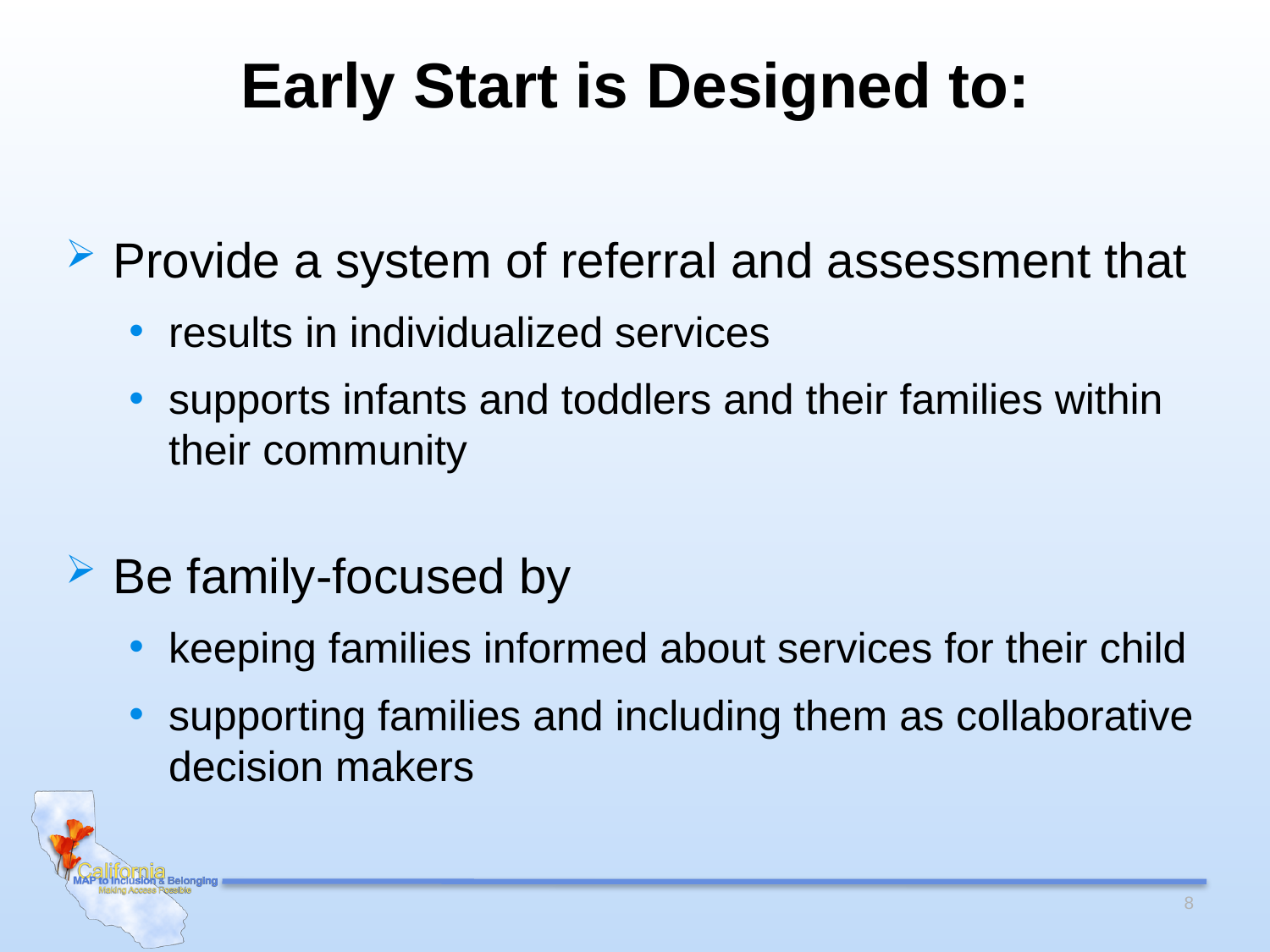

# Early Start is Designed to:
Provide a system of referral and assessment that
results in individualized services
supports infants and toddlers and their families within their community
Be family-focused by
keeping families informed about services for their child
supporting families and including them as collaborative decision makers

8